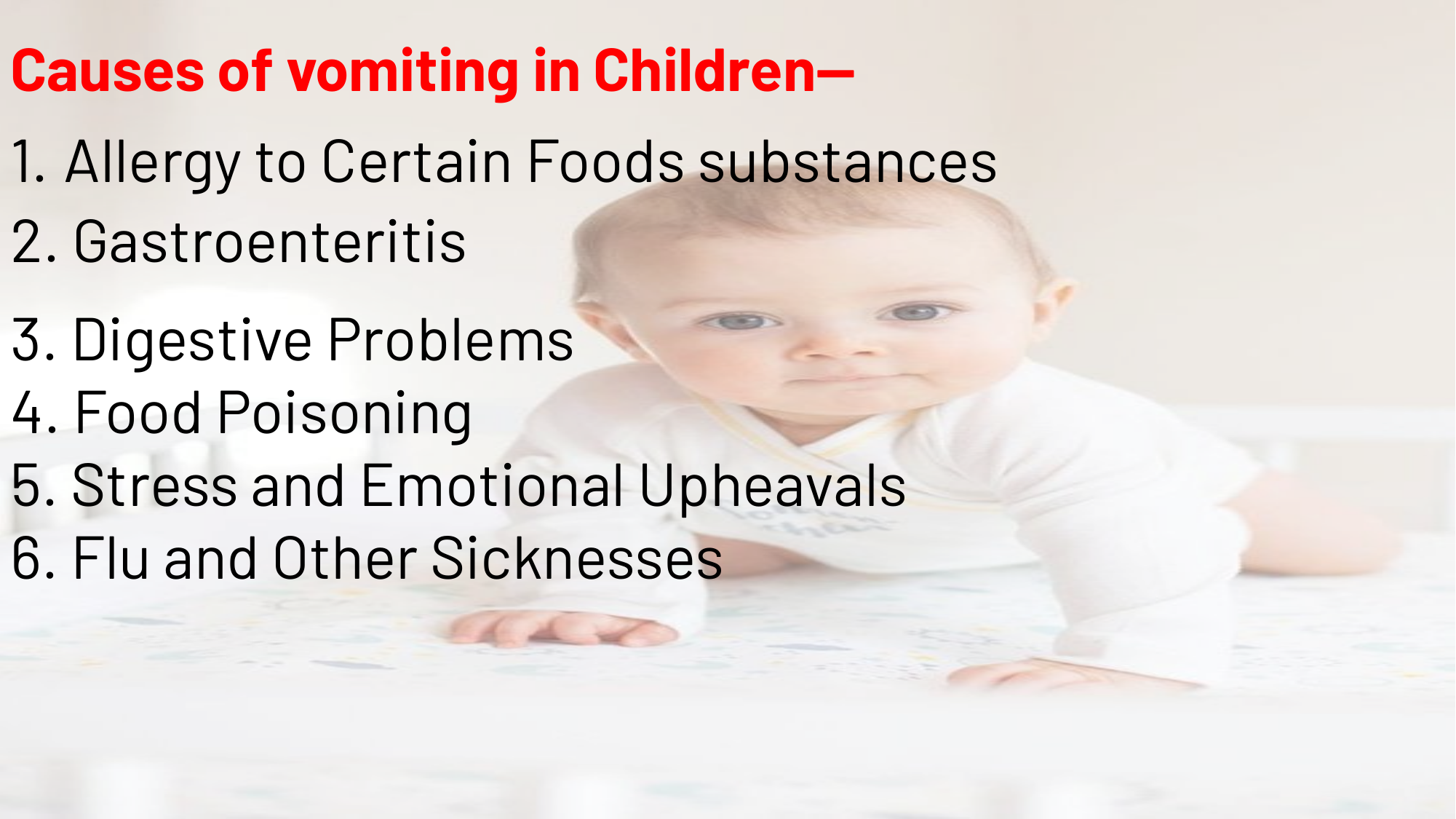

Causes of vomiting in Children—

 Allergy to Certain Foods substances

2. Gastroenteritis

3. Digestive Problems
4. Food Poisoning
5. Stress and Emotional Upheavals
6. Flu and Other Sicknesses